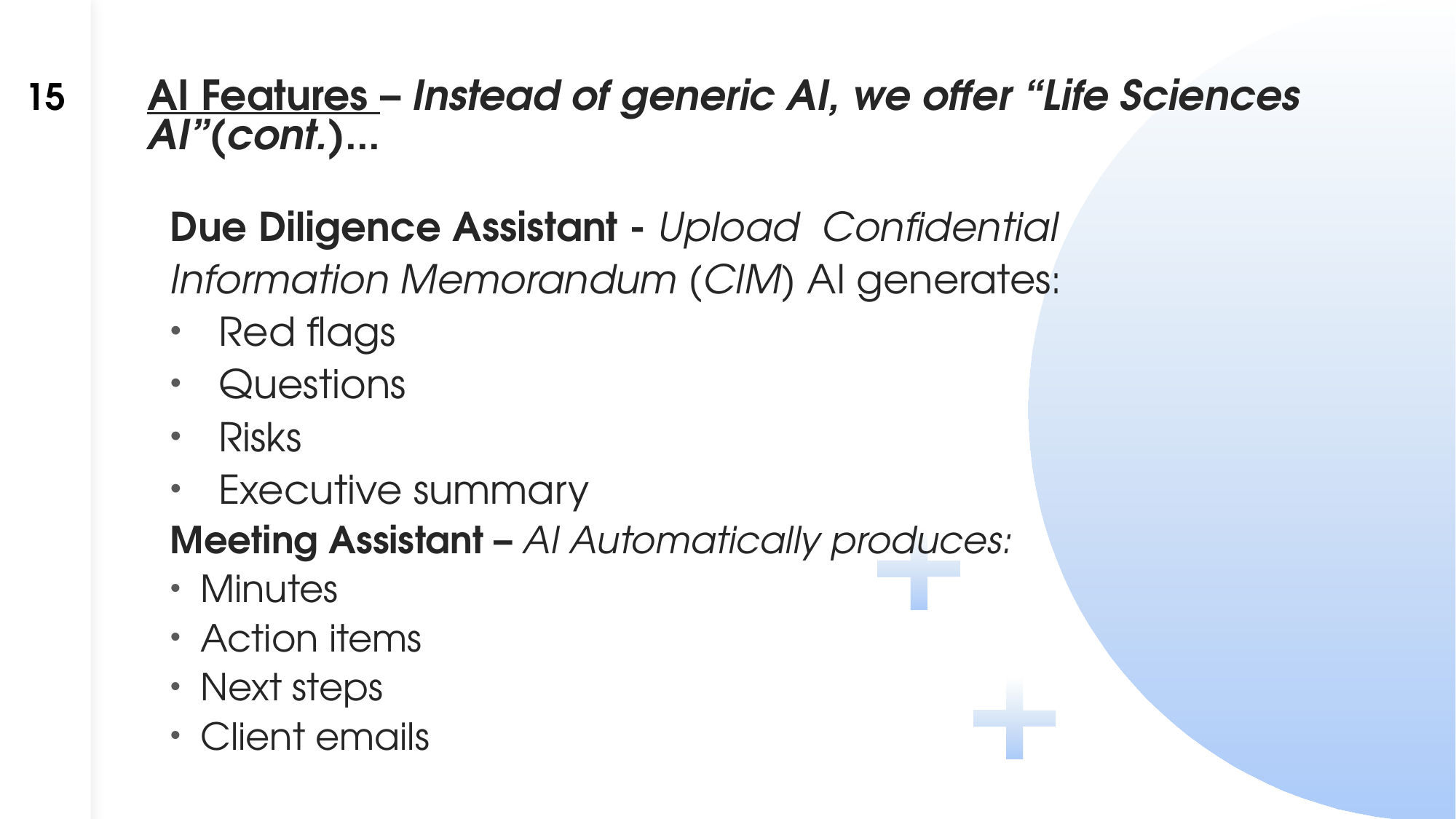

15
# AI Features – Instead of generic AI, we offer “Life Sciences AI”(cont.)...
Due Diligence Assistant - Upload  Confidential Information Memorandum (CIM) AI generates:
Red flags
Questions
Risks
Executive summary
Meeting Assistant – AI Automatically produces:
Minutes
Action items
Next steps
Client emails